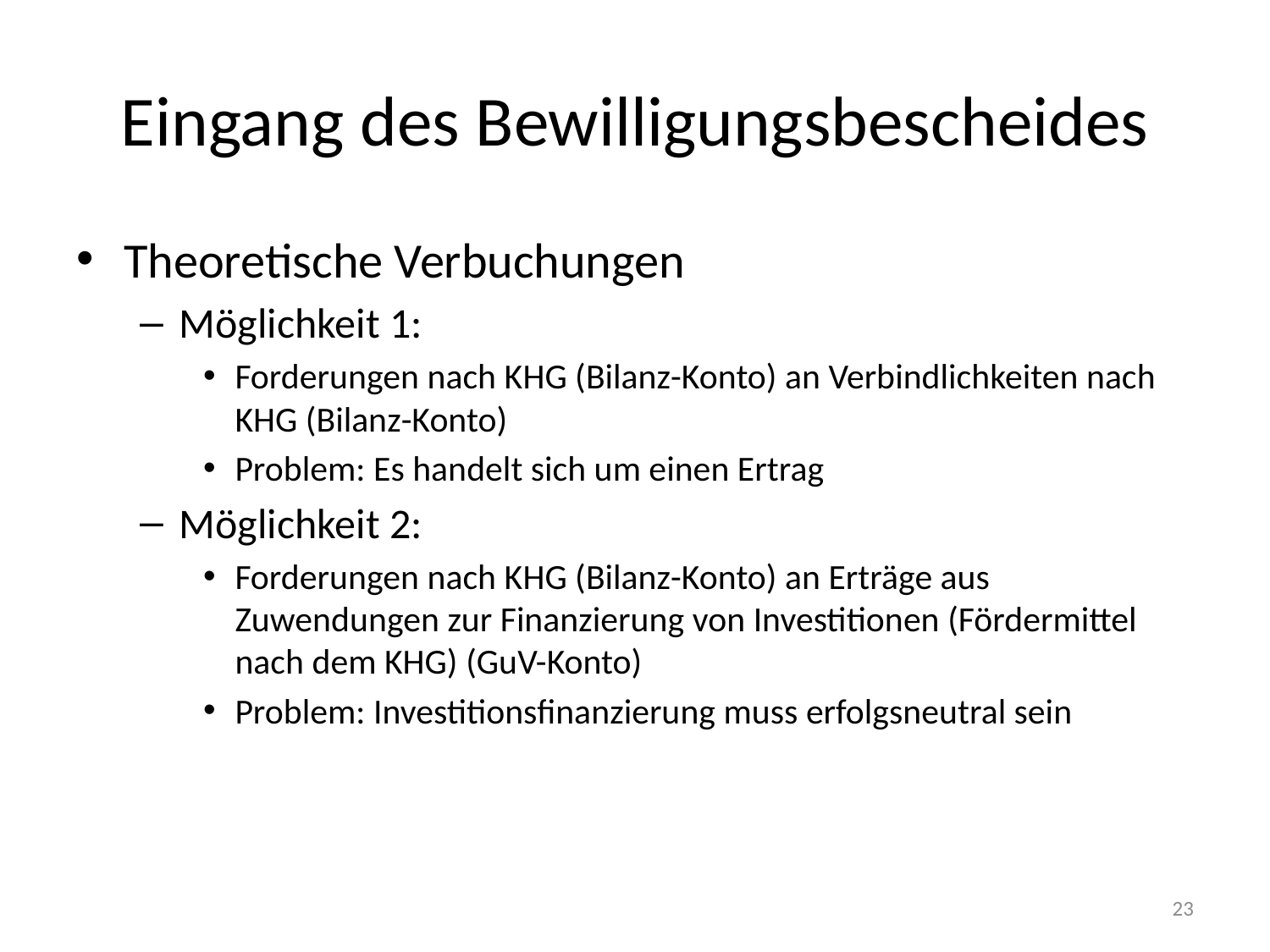

# Eingang des Bewilligungsbescheides
Theoretische Verbuchungen
Möglichkeit 1:
Forderungen nach KHG (Bilanz-Konto) an Verbindlichkeiten nach KHG (Bilanz-Konto)
Problem: Es handelt sich um einen Ertrag
Möglichkeit 2:
Forderungen nach KHG (Bilanz-Konto) an Erträge aus Zuwendungen zur Finanzierung von Investitionen (Fördermittel nach dem KHG) (GuV-Konto)
Problem: Investitionsfinanzierung muss erfolgsneutral sein
23